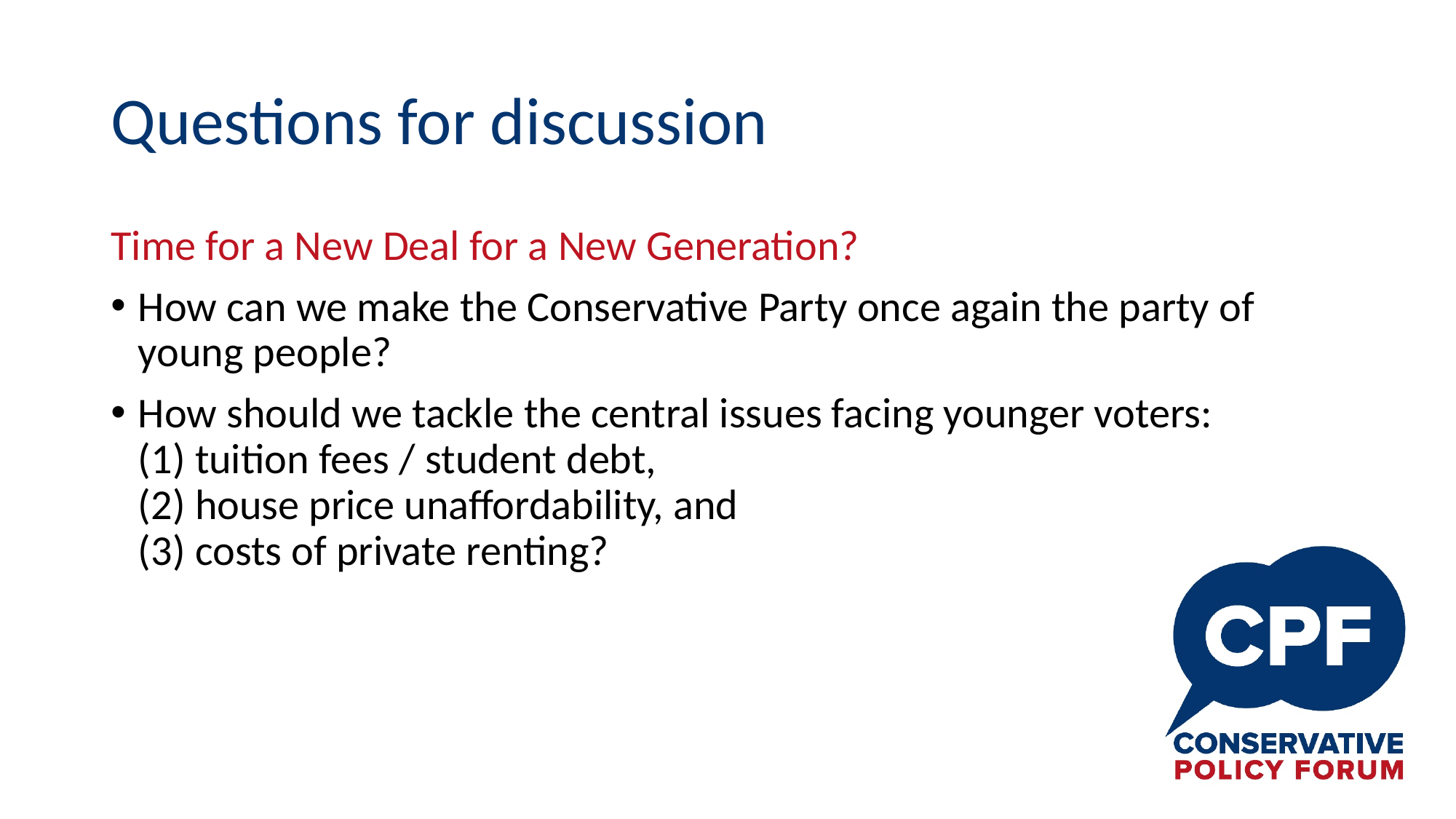

# Questions for discussion
Time for a New Deal for a New Generation?
How can we make the Conservative Party once again the party of young people?
How should we tackle the central issues facing younger voters:
(1) tuition fees / student debt,
(2) house price unaffordability, and
(3) costs of private renting?